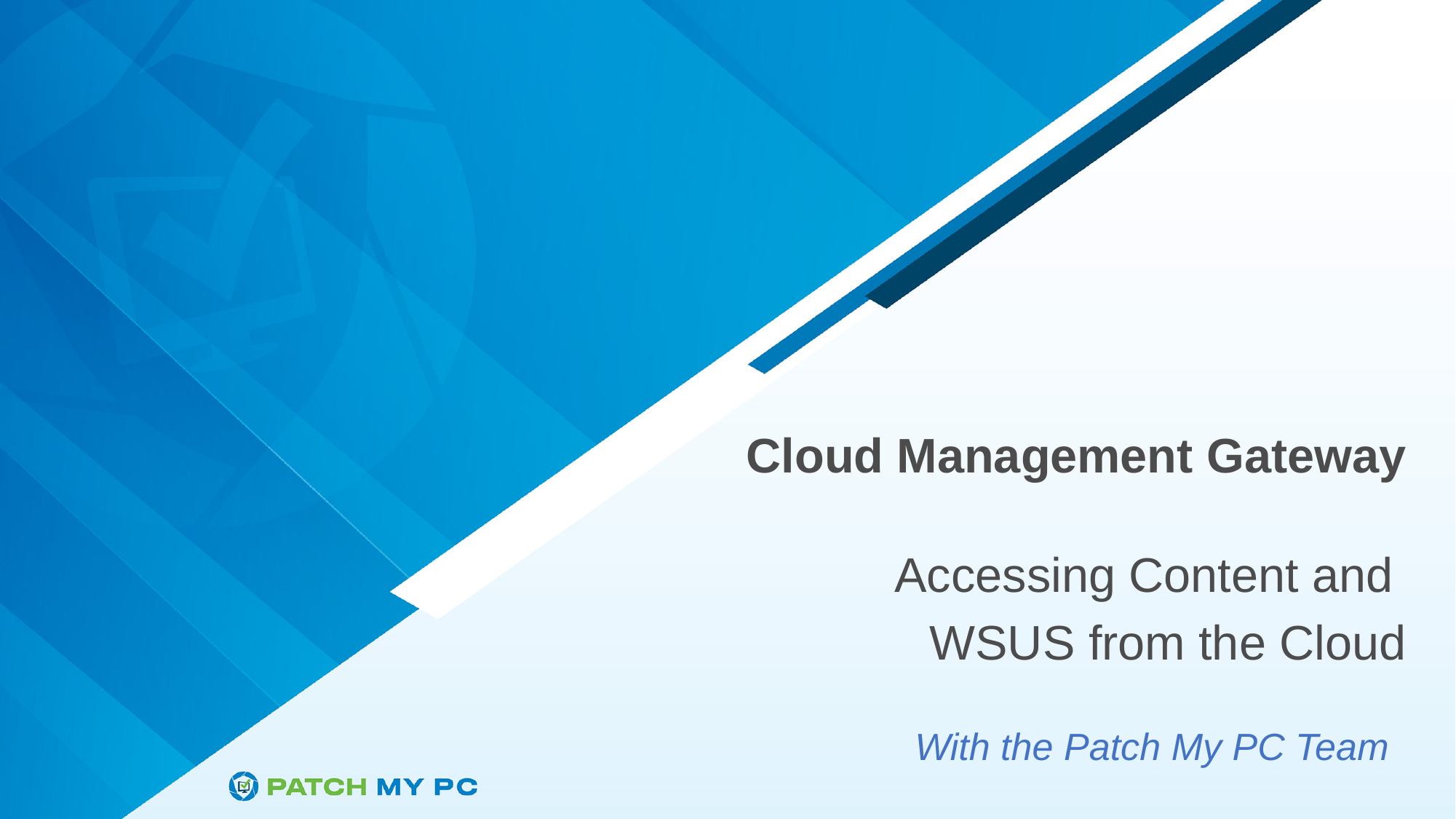

Cloud Management Gateway
Accessing Content and
WSUS from the Cloud
With the Patch My PC Team